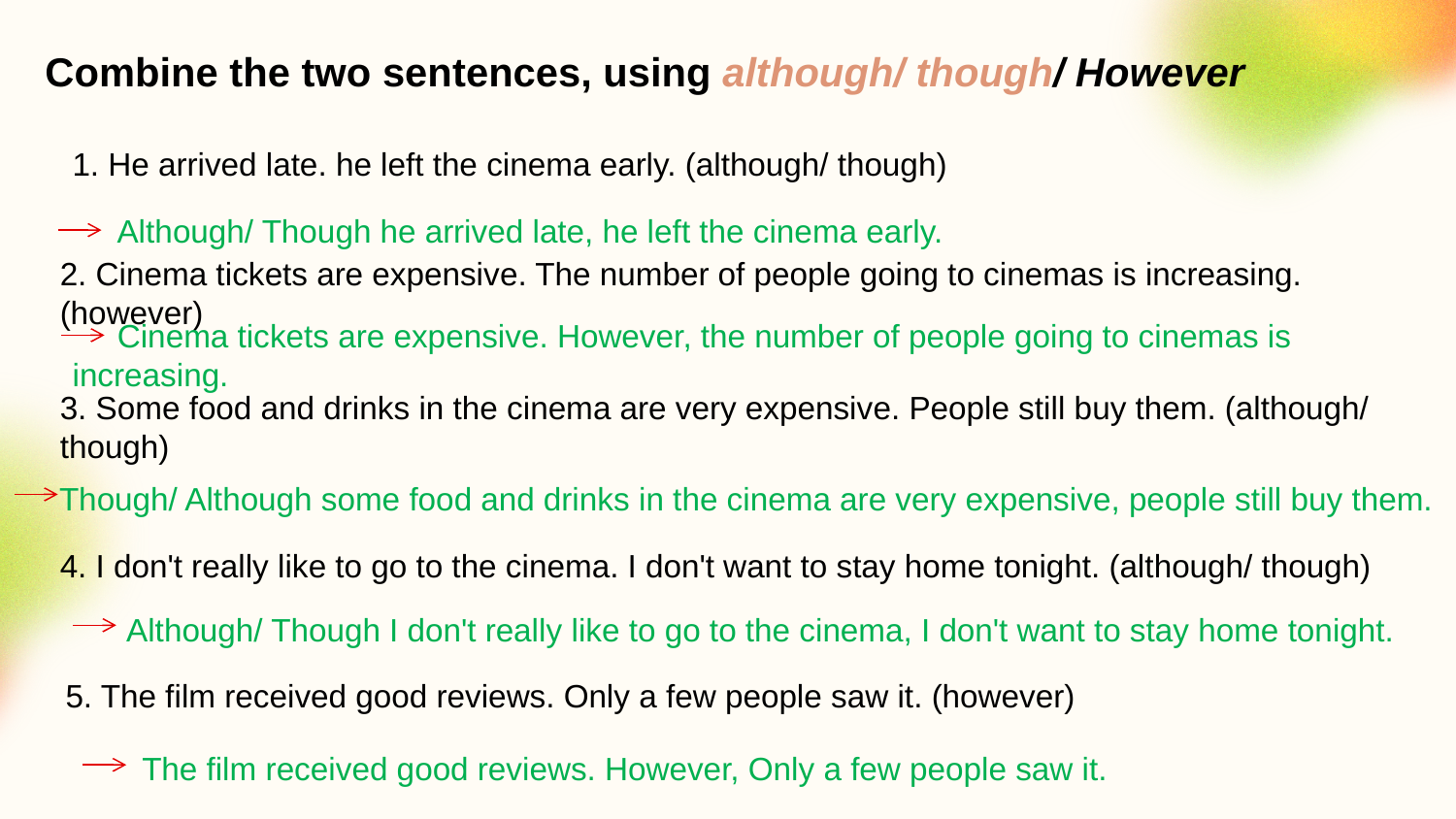

# Combine the two sentences, using although/ though/ However
1. He arrived late. he left the cinema early. (although/ though)
    Although/ Though he arrived late, he left the cinema early.

2. Cinema tickets are expensive. The number of people going to cinemas is increasing. (however)

     Cinema tickets are expensive. However, the number of people going to cinemas is increasing.
3. Some food and drinks in the cinema are very expensive. People still buy them. (although/ though)
    Though/ Although some food and drinks in the cinema are very expensive, people still buy them.
4. I don't really like to go to the cinema. I don't want to stay home tonight. (although/ though)
    Although/ Though I don't really like to go to the cinema, I don't want to stay home tonight.
5. The film received good reviews. Only a few people saw it. (however)
    The film received good reviews. However, Only a few people saw it.